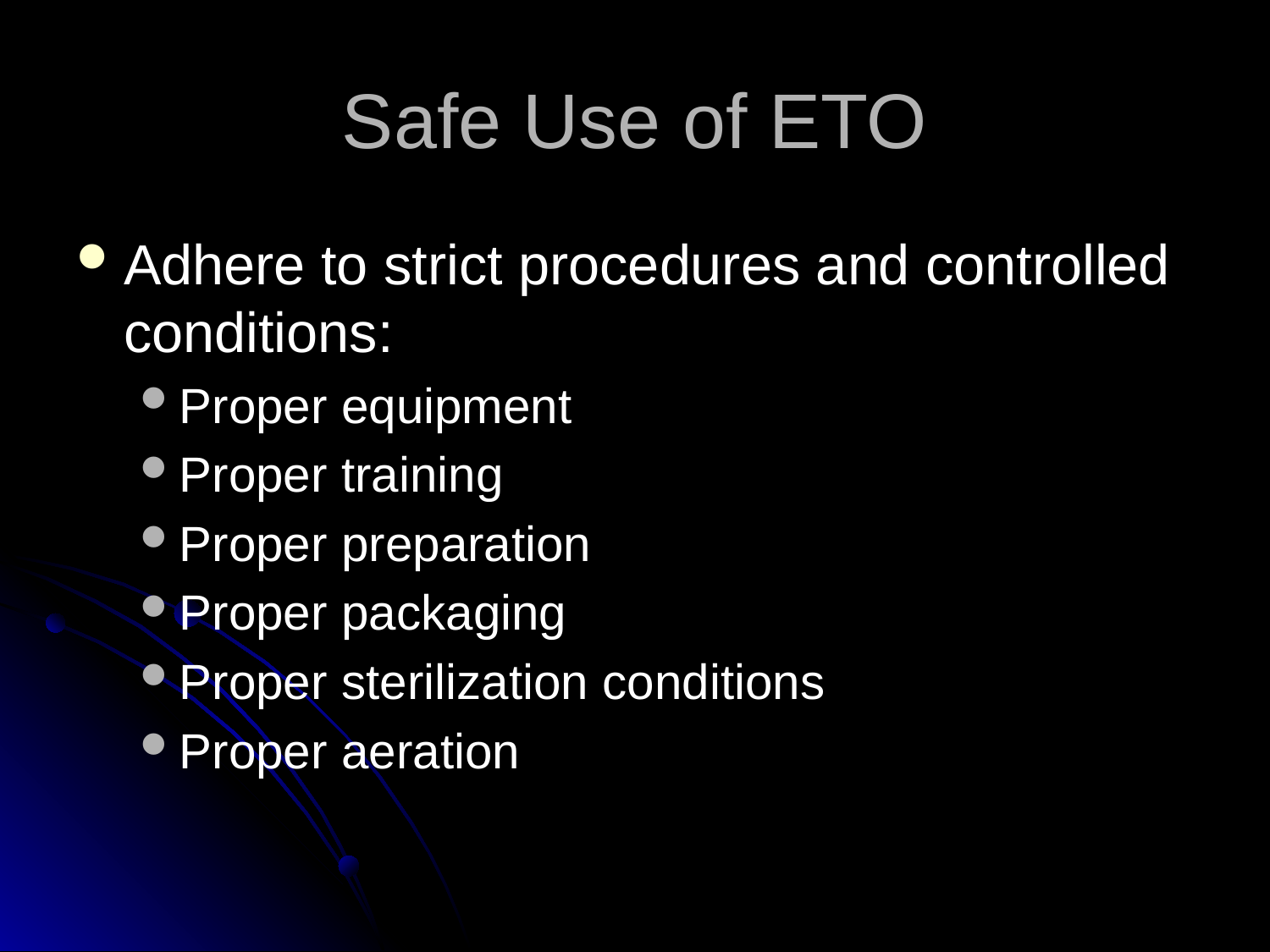

# Safe Use of ETO
Adhere to strict procedures and controlled conditions:
Proper equipment
Proper training
Proper preparation
Proper packaging
Proper sterilization conditions
Proper aeration